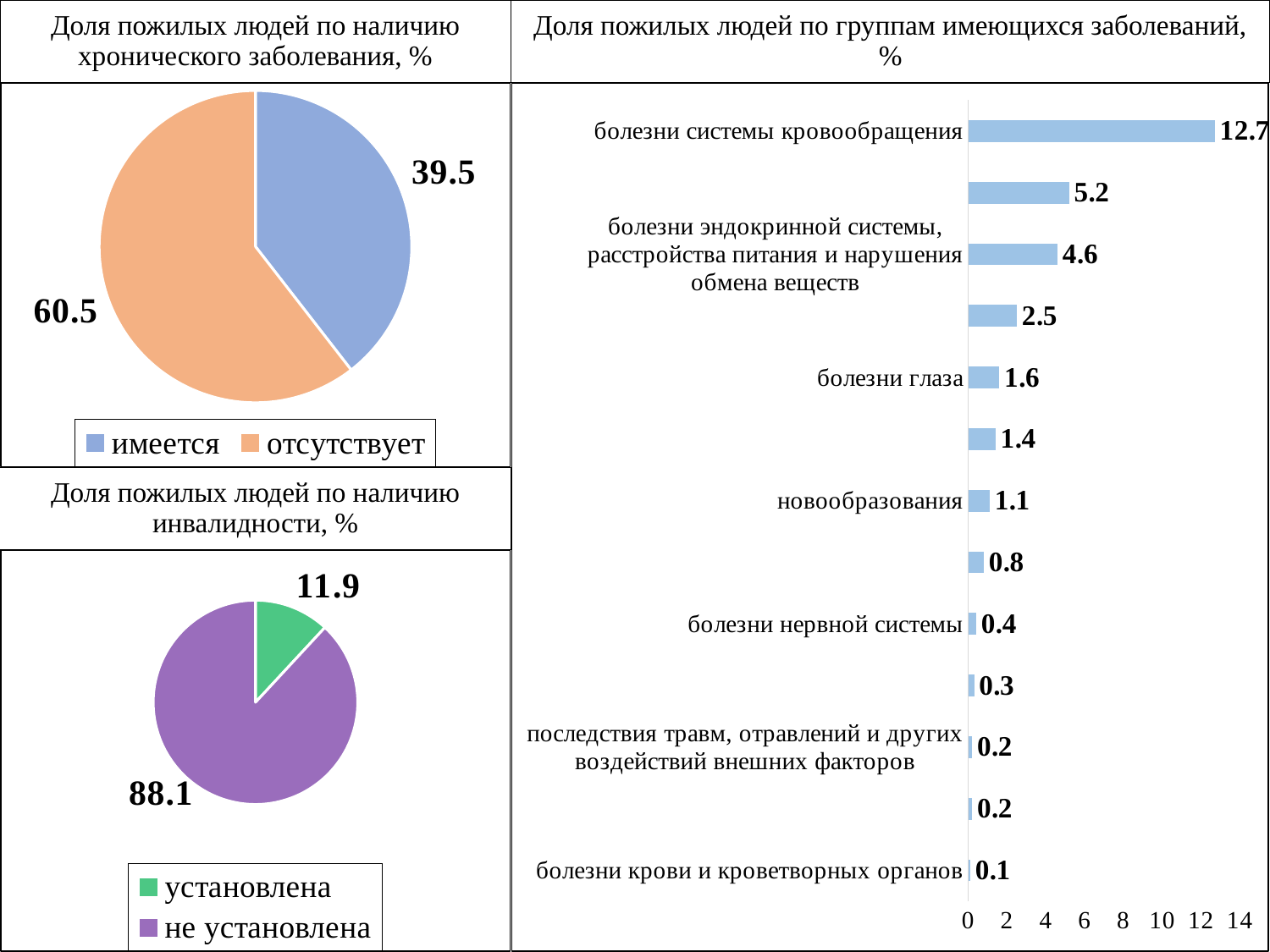

# Доля пожилых людей по наличию хронического заболевания, %
Доля пожилых людей по группам имеющихся заболеваний, %

### Chart

| Category |  |
|---|---|
| болезни крови и кроветворных органов | 0.1 |
| болезни кожи и подкожной клетчатки | 0.2 |
| последствия травм, отравлений и других воздействий внешних факторов | 0.2 |
| болезни уха | 0.30000000000000004 |
| болезни нервной системы | 0.4 |
| болезни органов дыхания | 0.8 |
| новообразования | 1.1 |
| болезни мочеполовой системы | 1.4 |
| болезни глаза | 1.6 |
| болезни органов пищеварения | 2.5 |
| болезни эндокринной системы, расстройства питания и нарушения обмена веществ | 4.6 |
| болезни костно-мышечной системы и соединительной ткани | 5.2 |
| болезни системы кровообращения | 12.7 |

### Chart

| Category |  |
|---|---|
| имеется | 39.5 |
| отсутствует | 60.5 |
Доля пожилых людей по наличию инвалидности, %

### Chart

| Category |  |
|---|---|
| установлена | 11.9 |
| не установлена | 88.1 |